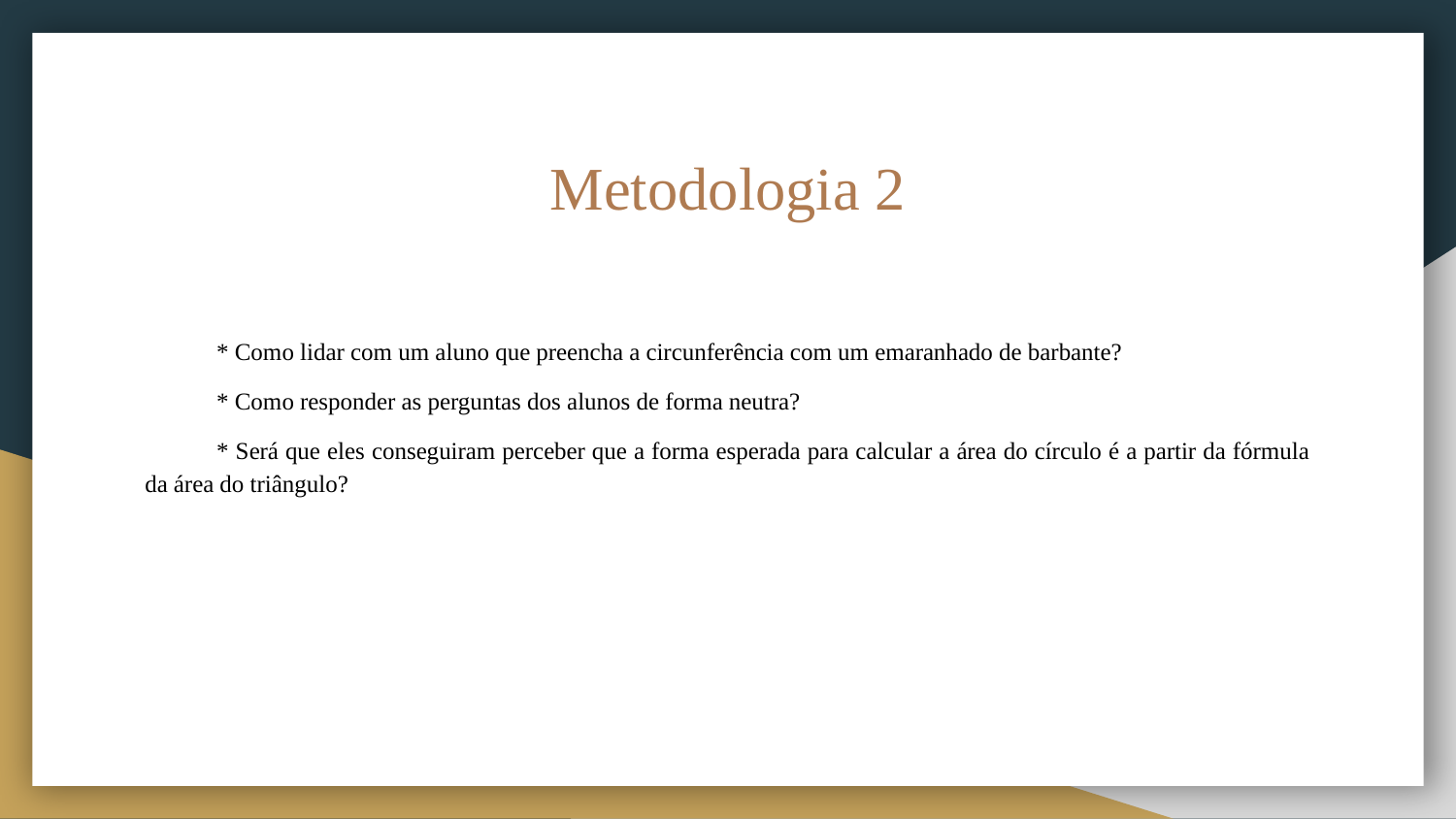

# Metodologia 2
* Como lidar com um aluno que preencha a circunferência com um emaranhado de barbante?
* Como responder as perguntas dos alunos de forma neutra?
* Será que eles conseguiram perceber que a forma esperada para calcular a área do círculo é a partir da fórmula da área do triângulo?